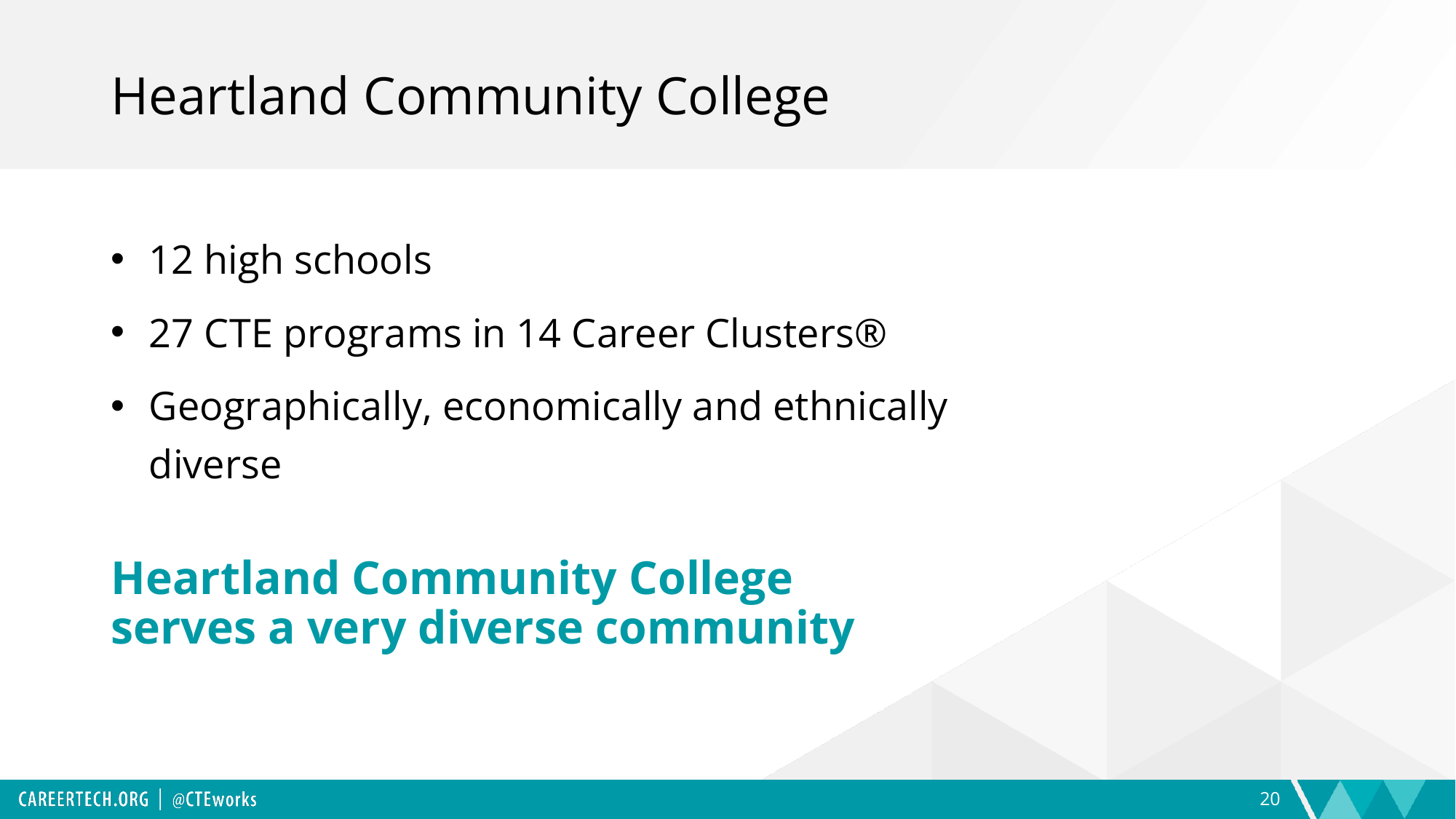

# Heartland Community College
12 high schools
27 CTE programs in 14 Career Clusters®
Geographically, economically and ethnically diverse

Heartland Community College
serves a very diverse community
20